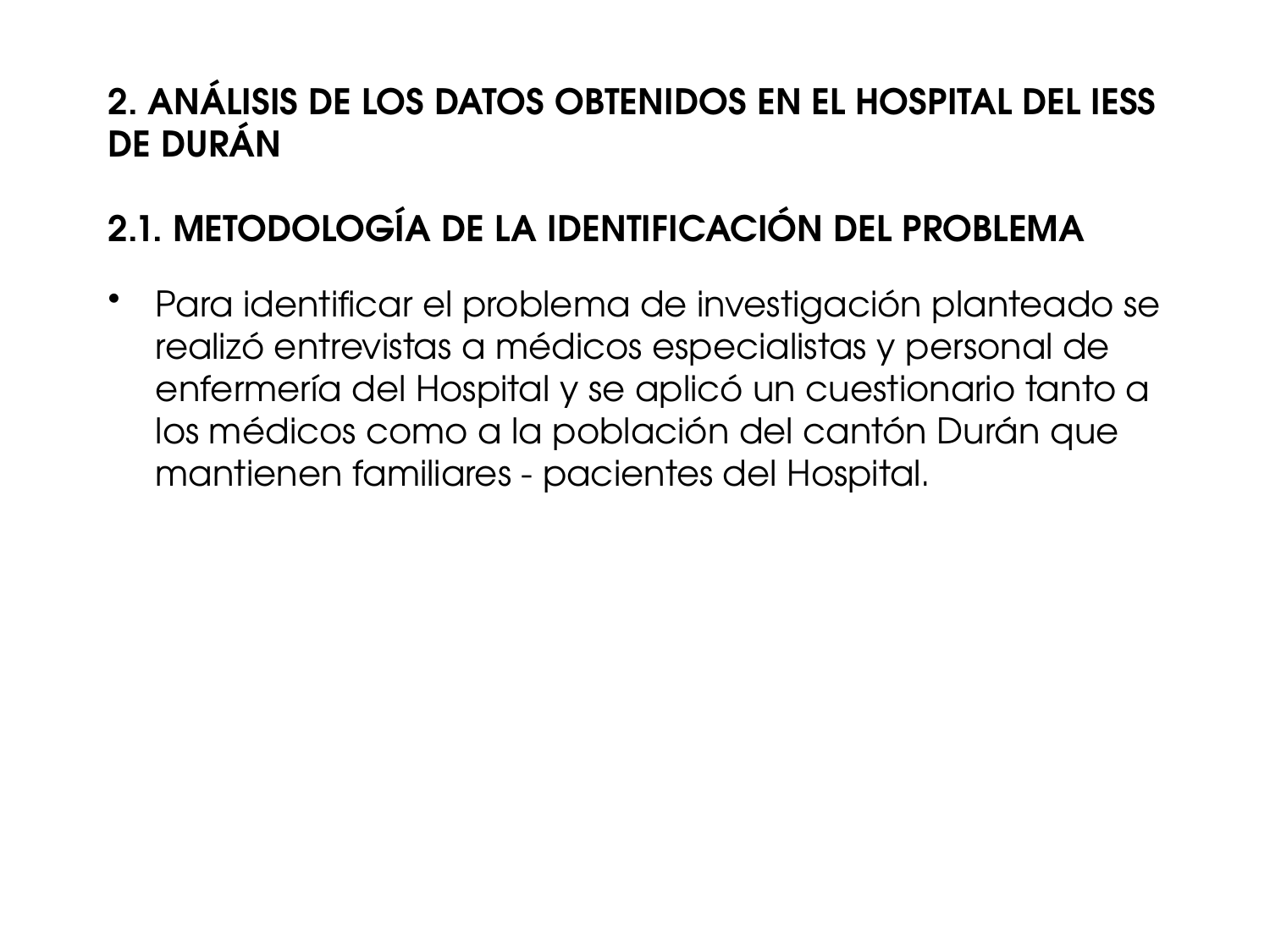

# 2. ANÁLISIS DE LOS DATOS OBTENIDOS EN EL HOSPITAL DEL IESS DE DURÁN 2.1. METODOLOGÍA DE LA IDENTIFICACIÓN DEL PROBLEMA
Para identificar el problema de investigación planteado se realizó entrevistas a médicos especialistas y personal de enfermería del Hospital y se aplicó un cuestionario tanto a los médicos como a la población del cantón Durán que mantienen familiares - pacientes del Hospital.